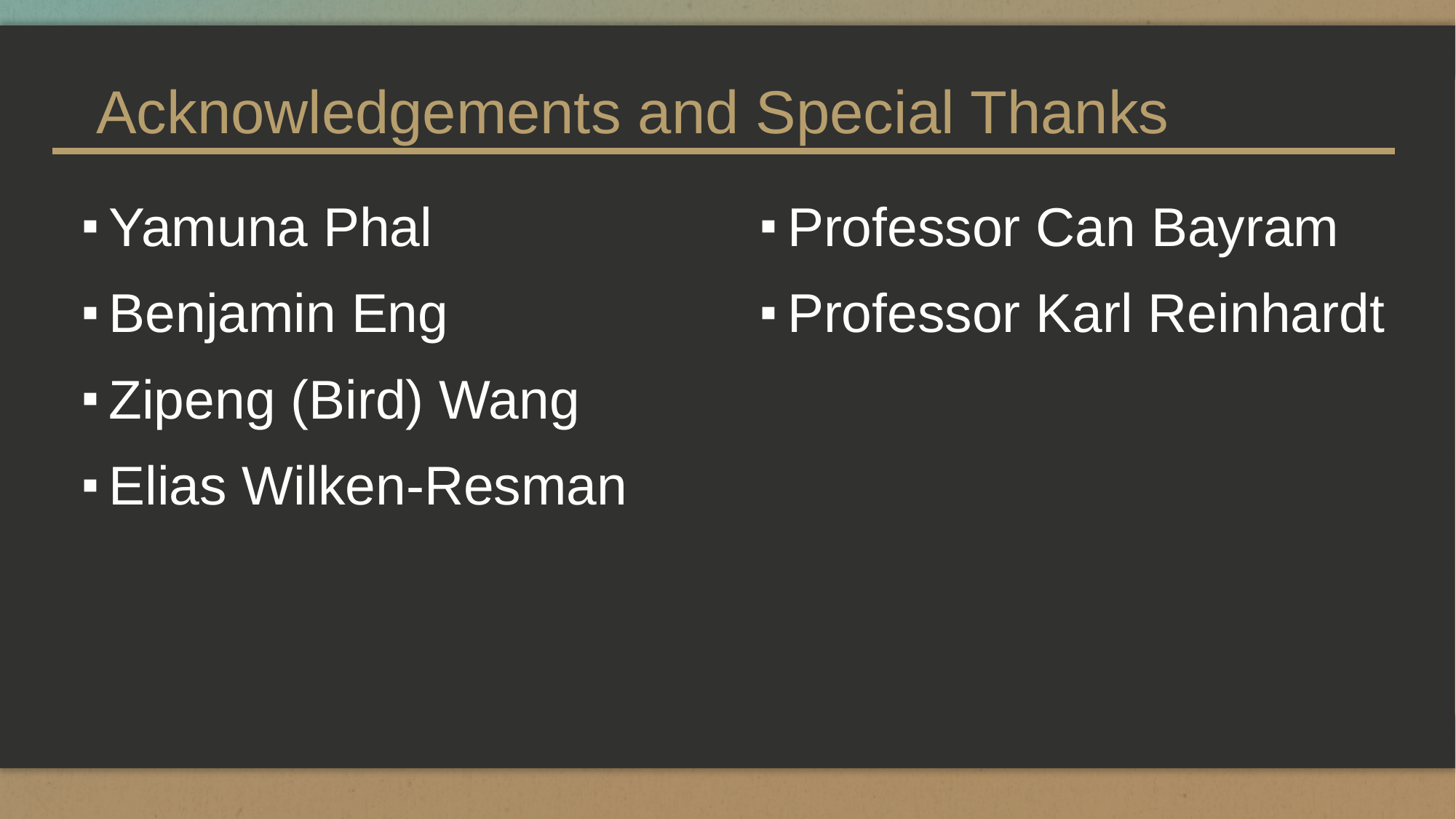

# Acknowledgements and Special Thanks
Yamuna Phal
Benjamin Eng
Zipeng (Bird) Wang
Elias Wilken-Resman

Professor Can Bayram
Professor Karl Reinhardt